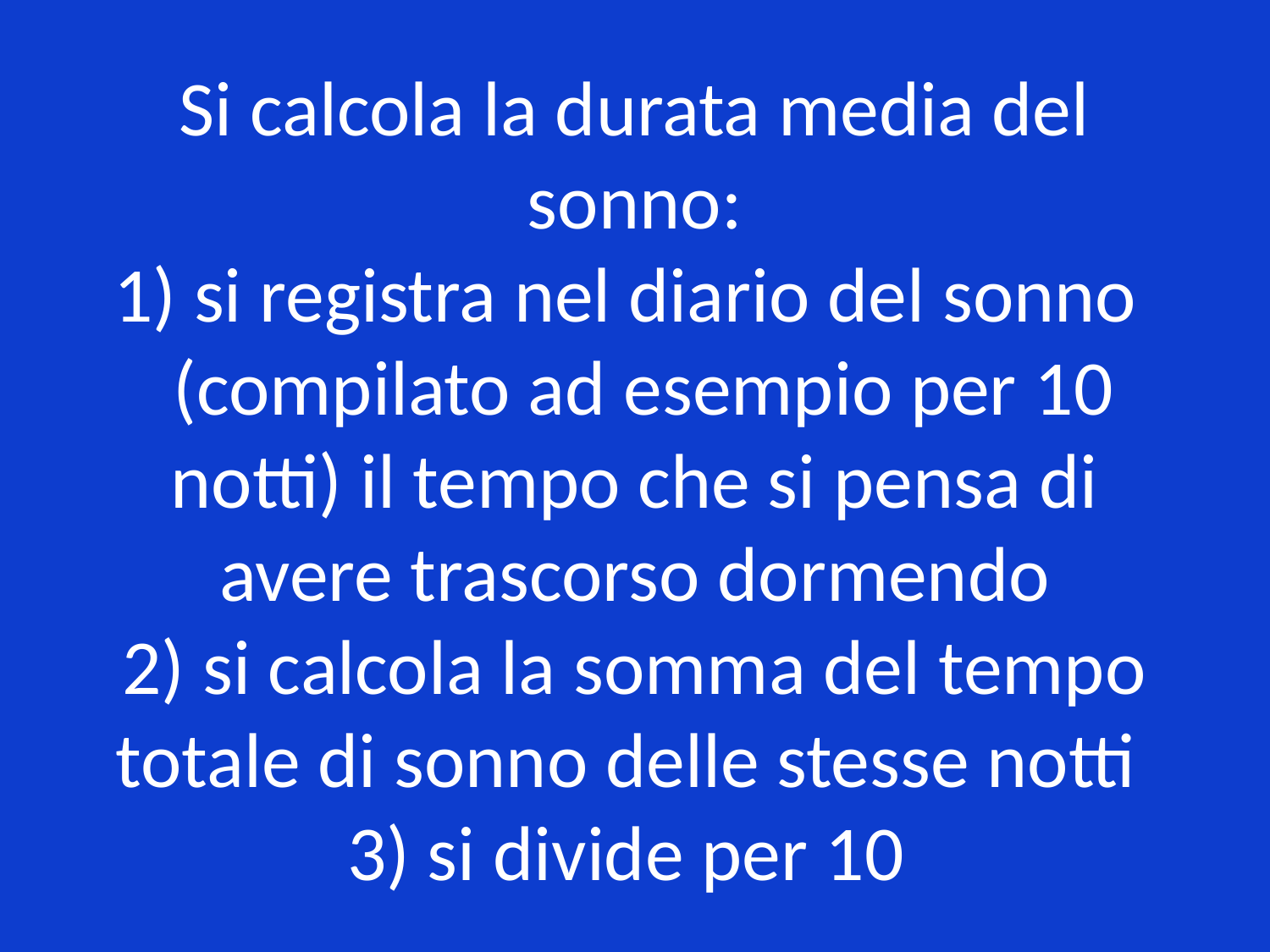

# Si calcola la durata media del sonno: 1) si registra nel diario del sonno (compilato ad esempio per 10 notti) il tempo che si pensa di avere trascorso dormendo 2) si calcola la somma del tempo totale di sonno delle stesse notti 3) si divide per 10